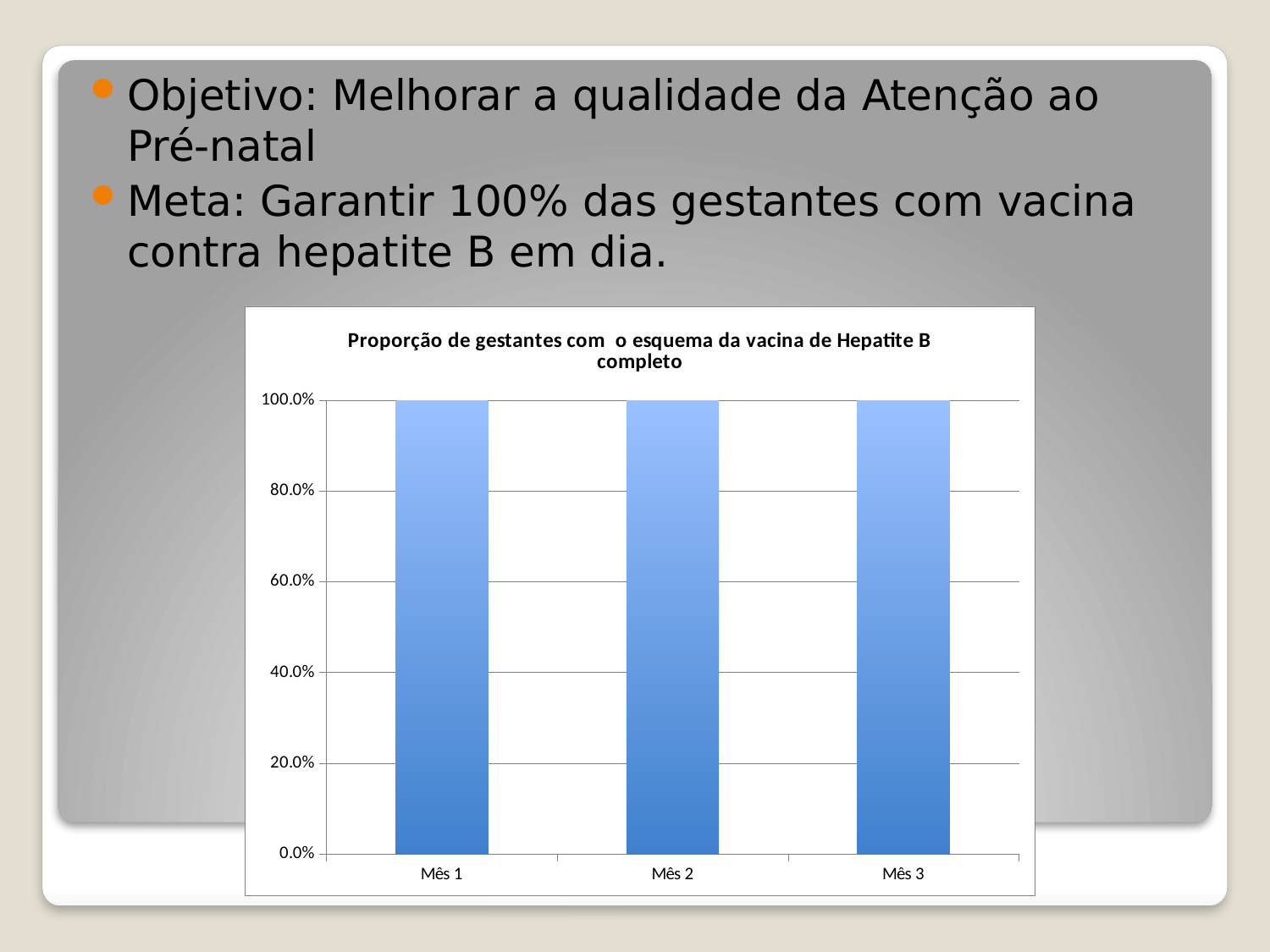

Objetivo: Melhorar a qualidade da Atenção ao Pré-natal
Meta: Garantir 100% das gestantes com vacina contra hepatite B em dia.

### Chart:

| Category | Proporção de gestantes com  o esquema da vacina de Hepatite B completo |
|---|---|
| Mês 1 | 1.0 |
| Mês 2 | 1.0 |
| Mês 3 | 1.0 |